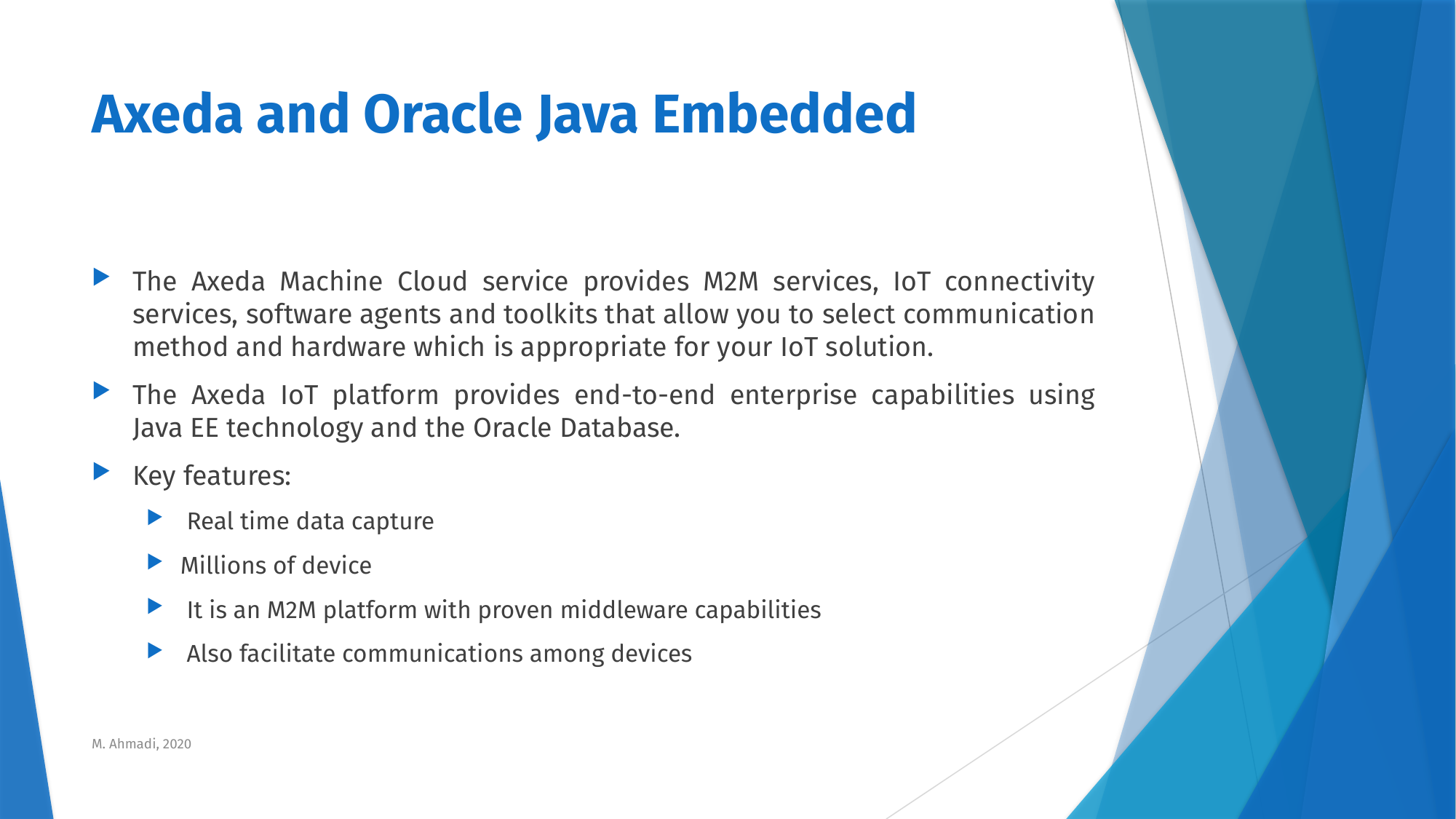

# Axeda and Oracle Java Embedded
The Axeda Machine Cloud service provides M2M services, IoT connectivity services, software agents and toolkits that allow you to select communication method and hardware which is appropriate for your IoT solution.
The Axeda IoT platform provides end-to-end enterprise capabilities using Java EE technology and the Oracle Database.
Key features:
 Real time data capture
Millions of device
 It is an M2M platform with proven middleware capabilities
 Also facilitate communications among devices
M. Ahmadi, 2020